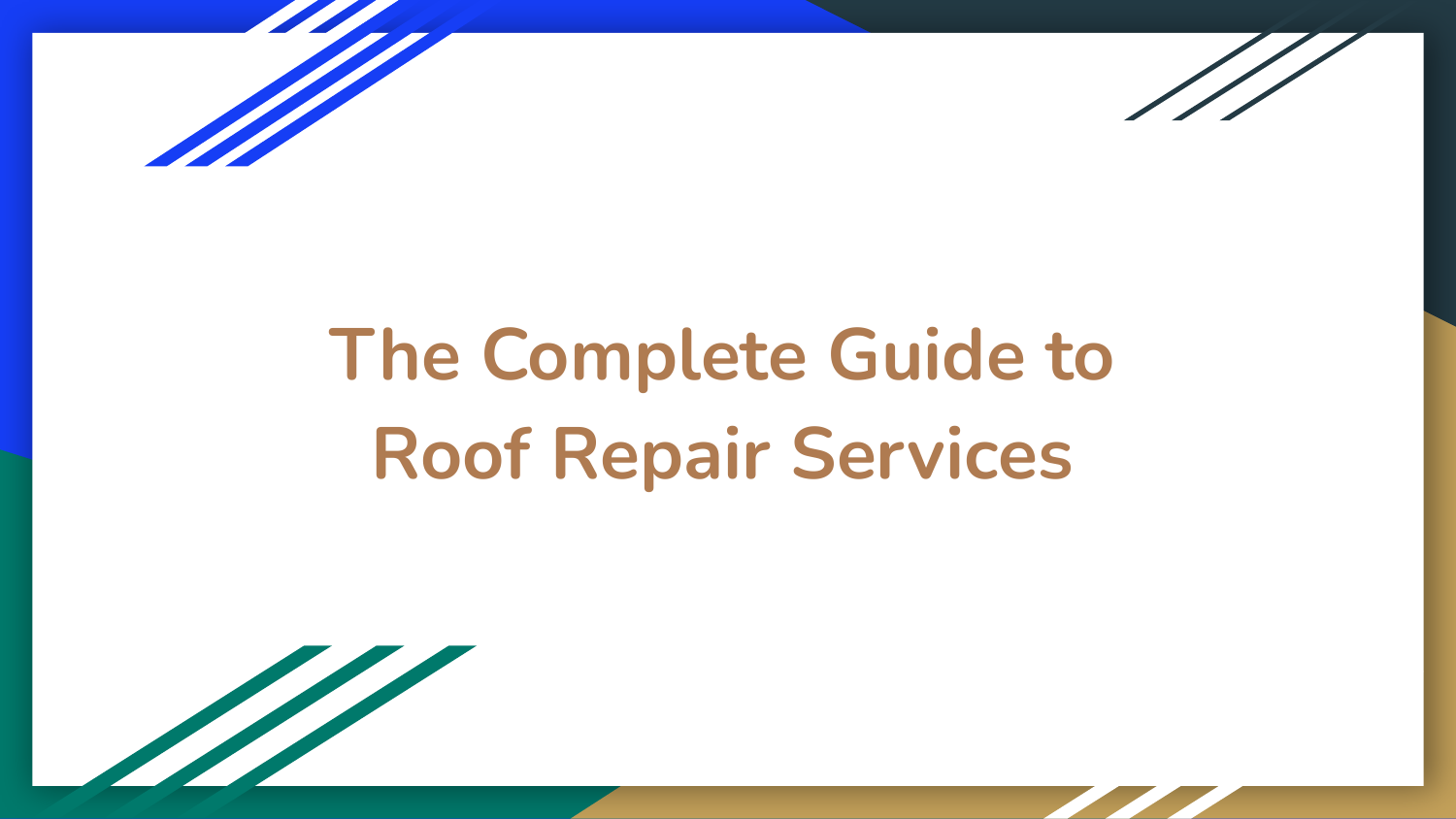

# The Complete Guide to Roof Repair Services